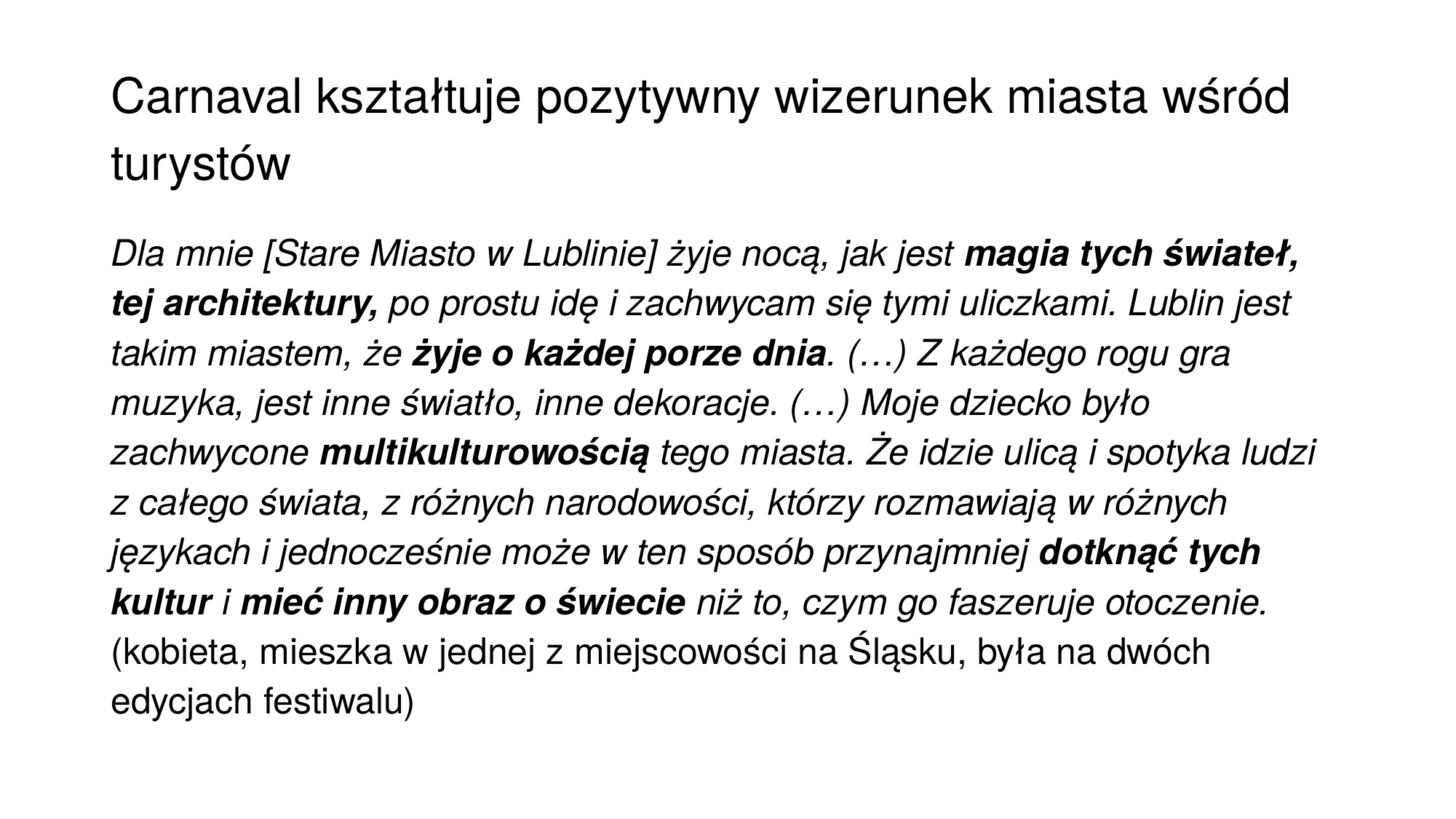

# Carnaval kształtuje pozytywny wizerunek miasta wśród turystów
Dla mnie [Stare Miasto w Lublinie] żyje nocą, jak jest magia tych świateł, tej architektury, po prostu idę i zachwycam się tymi uliczkami. Lublin jest takim miastem, że żyje o każdej porze dnia. (…) Z każdego rogu gra muzyka, jest inne światło, inne dekoracje. (…) Moje dziecko było zachwycone multikulturowością tego miasta. Że idzie ulicą i spotyka ludzi z całego świata, z różnych narodowości, którzy rozmawiają w różnych językach i jednocześnie może w ten sposób przynajmniej dotknąć tych kultur i mieć inny obraz o świecie niż to, czym go faszeruje otoczenie. (kobieta, mieszka w jednej z miejscowości na Śląsku, była na dwóch edycjach festiwalu)